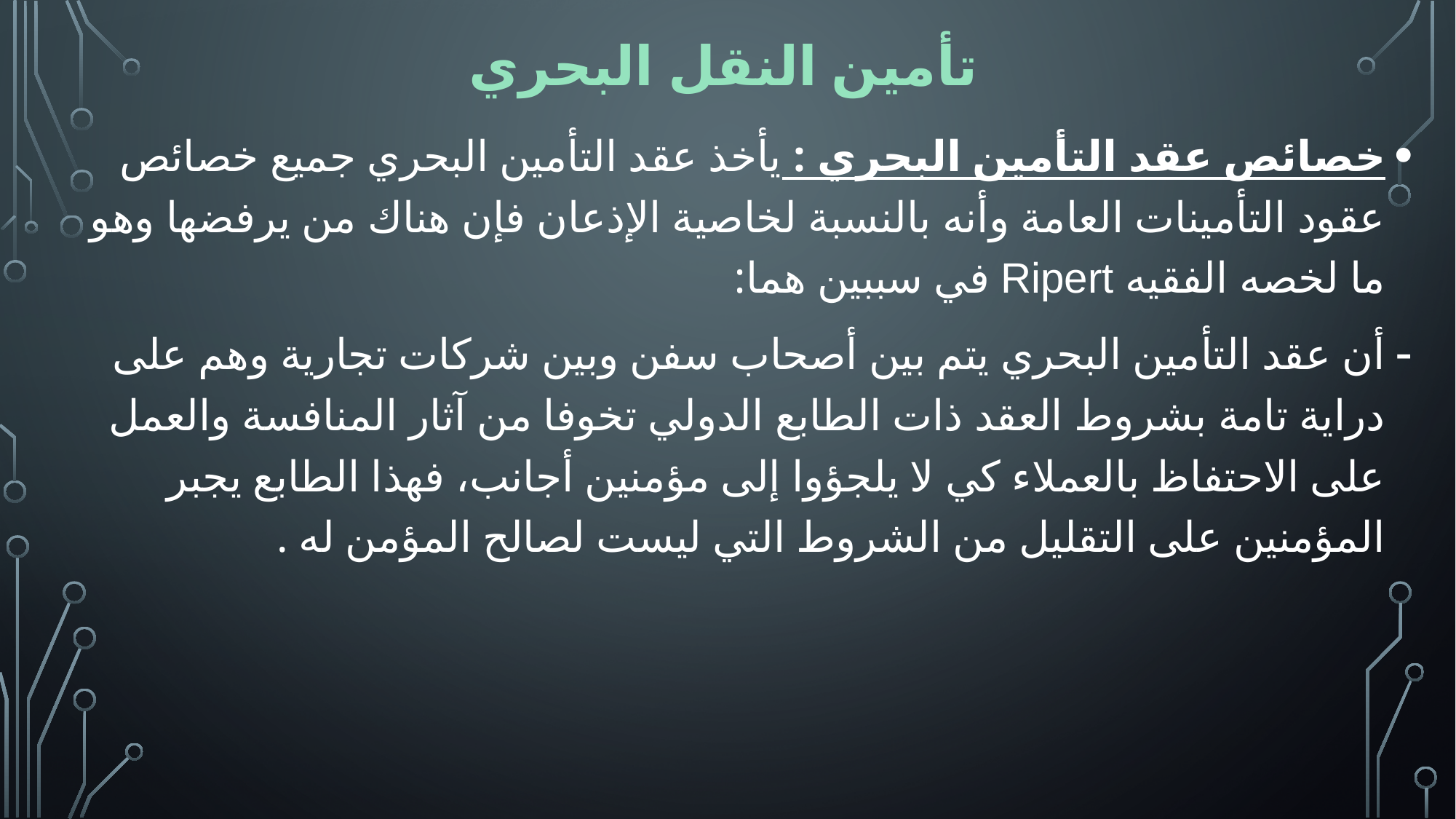

# تأمين النقل البحري
خصائص عقد التأمين البحري : يأخذ عقد التأمين البحري جميع خصائص عقود التأمينات العامة وأنه بالنسبة لخاصية الإذعان فإن هناك من يرفضها وهو ما لخصه الفقيه Ripert في سببين هما:
أن عقد التأمين البحري يتم بين أصحاب سفن وبين شركات تجارية وهم على دراية تامة بشروط العقد ذات الطابع الدولي تخوفا من آثار المنافسة والعمل على الاحتفاظ بالعملاء كي لا يلجؤوا إلى مؤمنين أجانب، فهذا الطابع يجبر المؤمنين على التقليل من الشروط التي ليست لصالح المؤمن له .